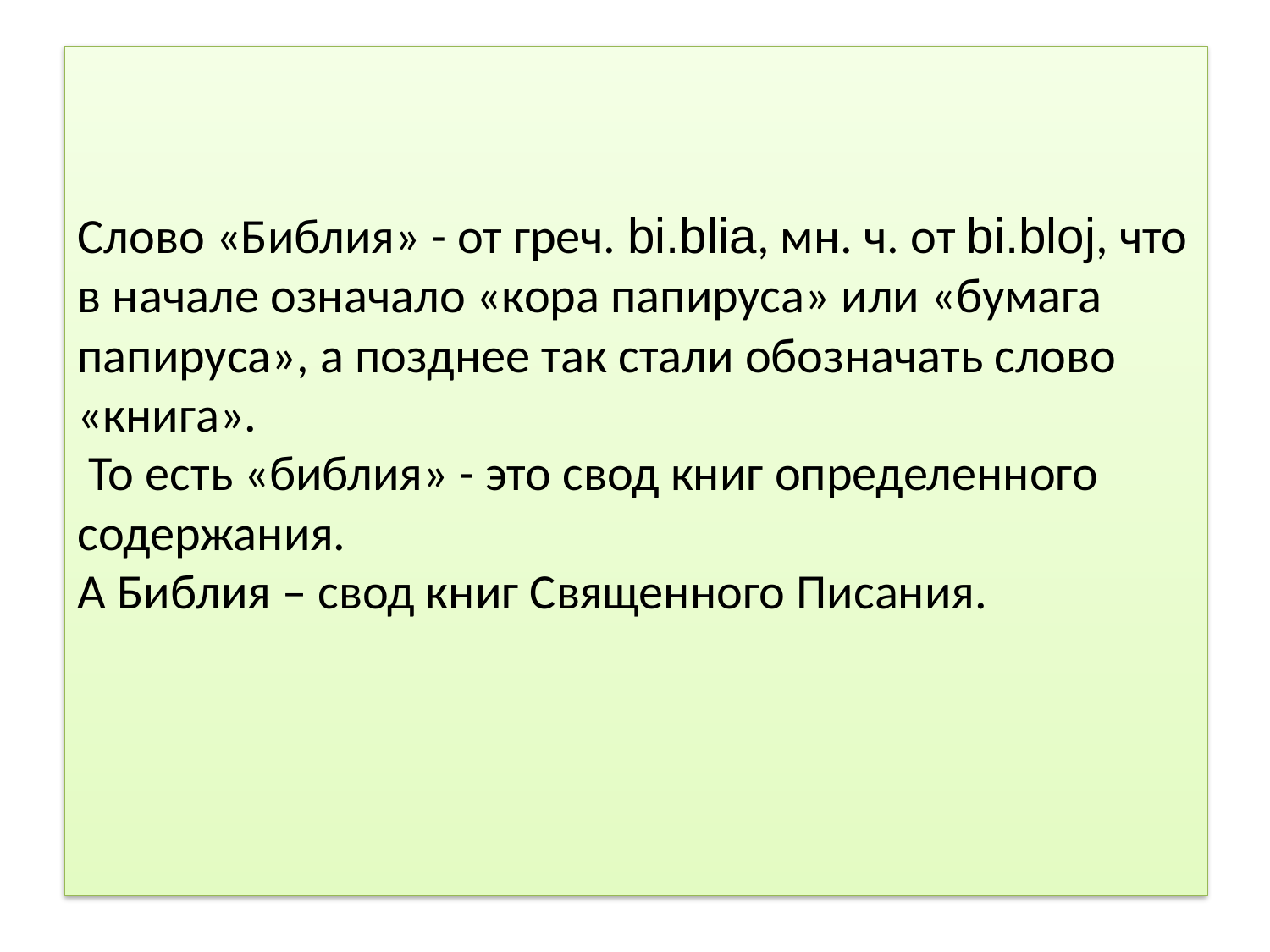

# Слово «Библия» - от греч. bi.blia, мн. ч. от bi.bloj, что в начале означало «кора папируса» или «бумага папируса», а позднее так стали обозначать слово «книга». То есть «библия» - это свод книг определенного содержания. А Библия – свод книг Священного Писания.